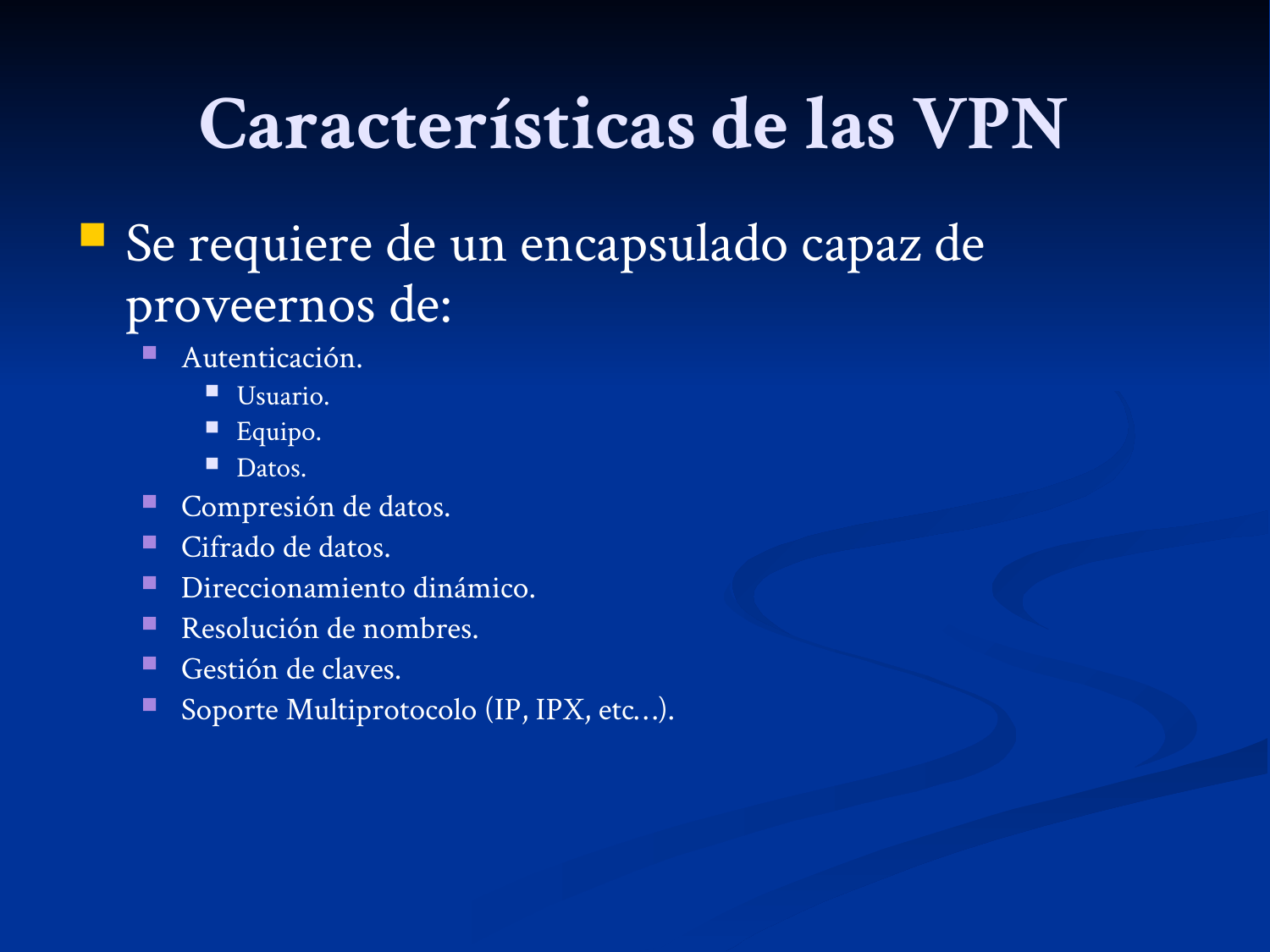

# Características de las VPN
Se requiere de un encapsulado capaz de proveernos de:
Autenticación.
Usuario.
Equipo.
Datos.
Compresión de datos.
Cifrado de datos.
Direccionamiento dinámico.
Resolución de nombres.
Gestión de claves.
Soporte Multiprotocolo (IP, IPX, etc…).